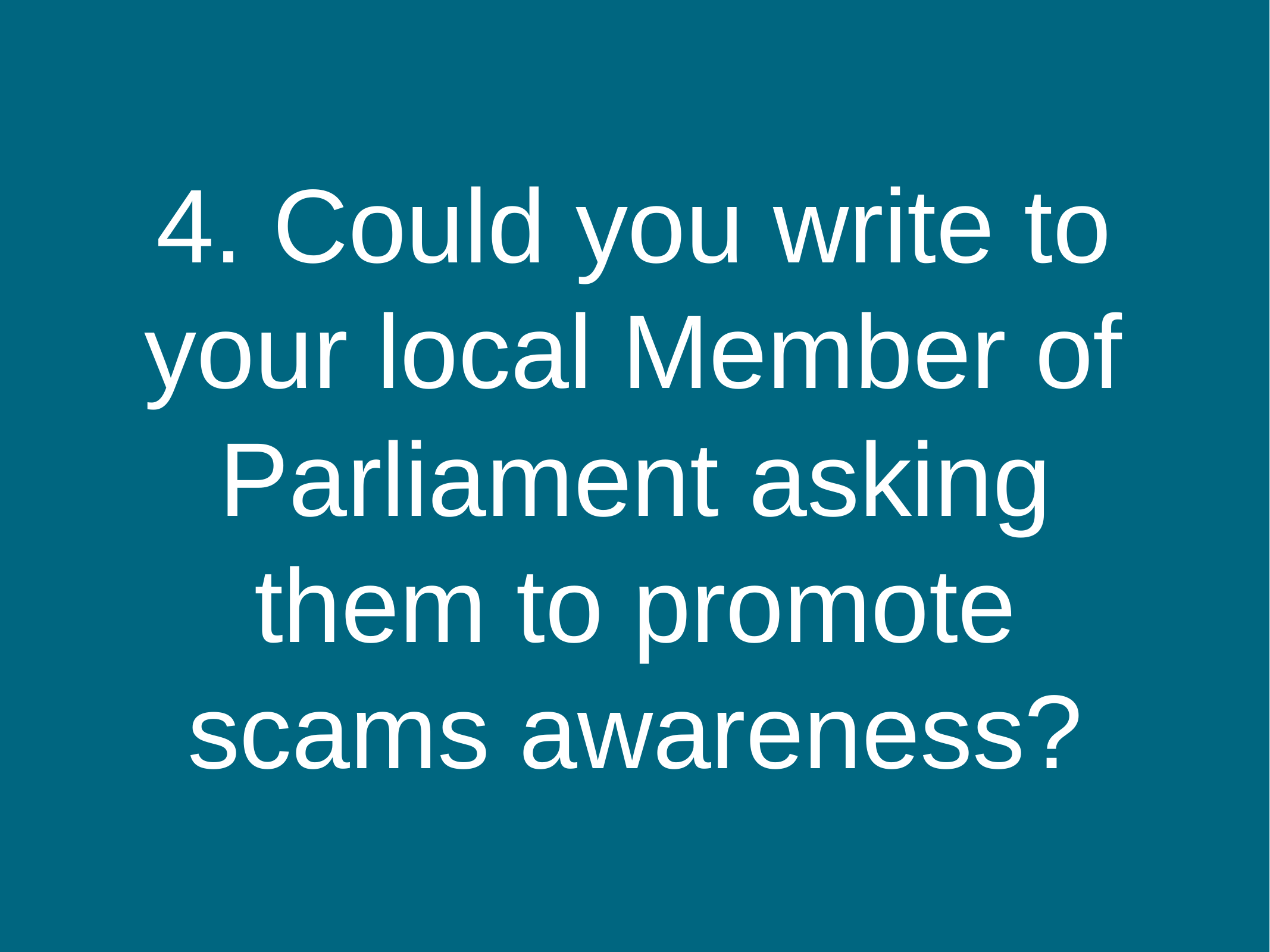

4. Could you write to your local Member of
Parliament asking them to promote scams awareness?